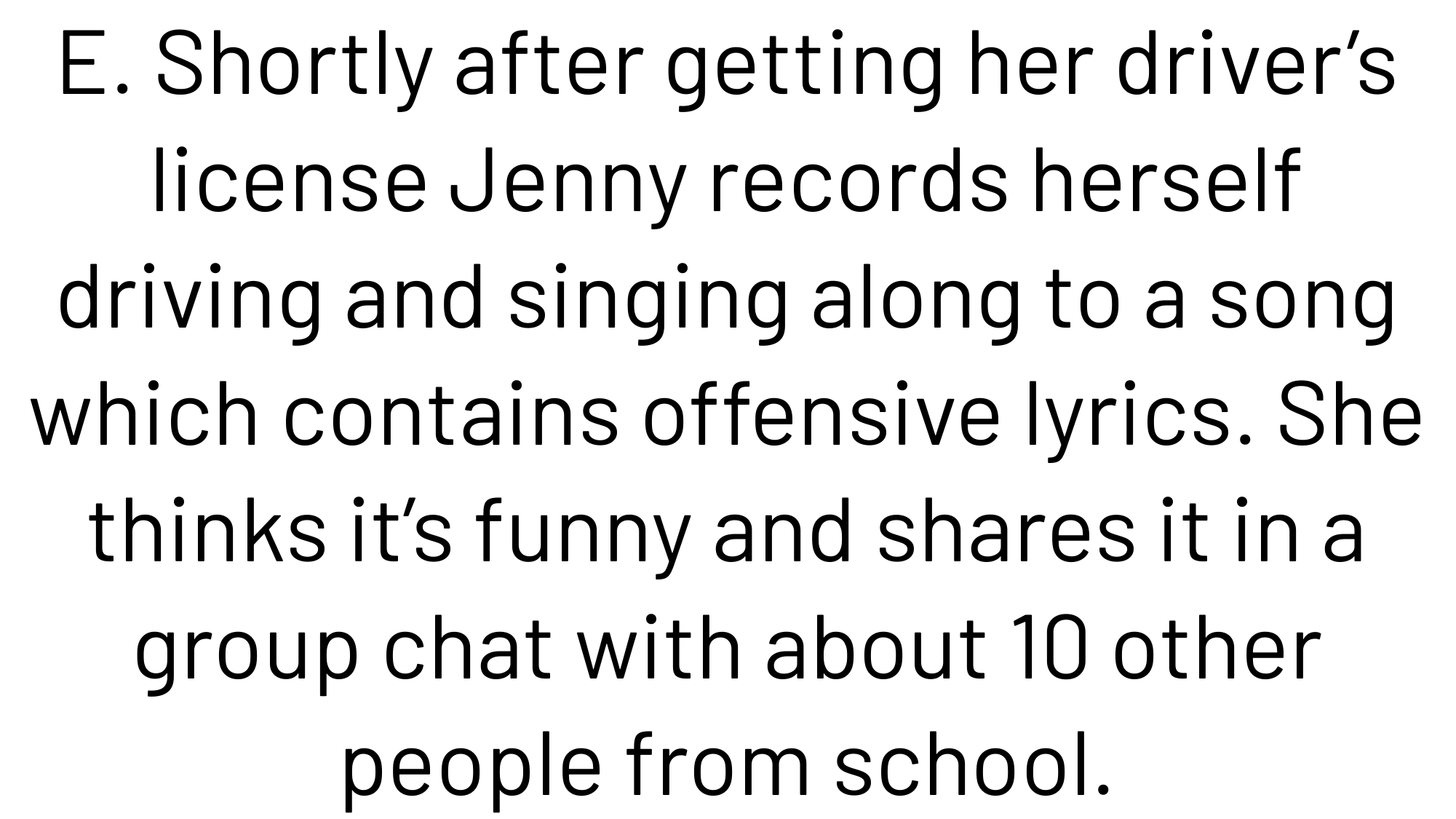

# E. Shortly after getting her driver’s license Jenny records herself driving and singing along to a song which contains offensive lyrics. She thinks it’s funny and shares it in a group chat with about 10 other people from school.